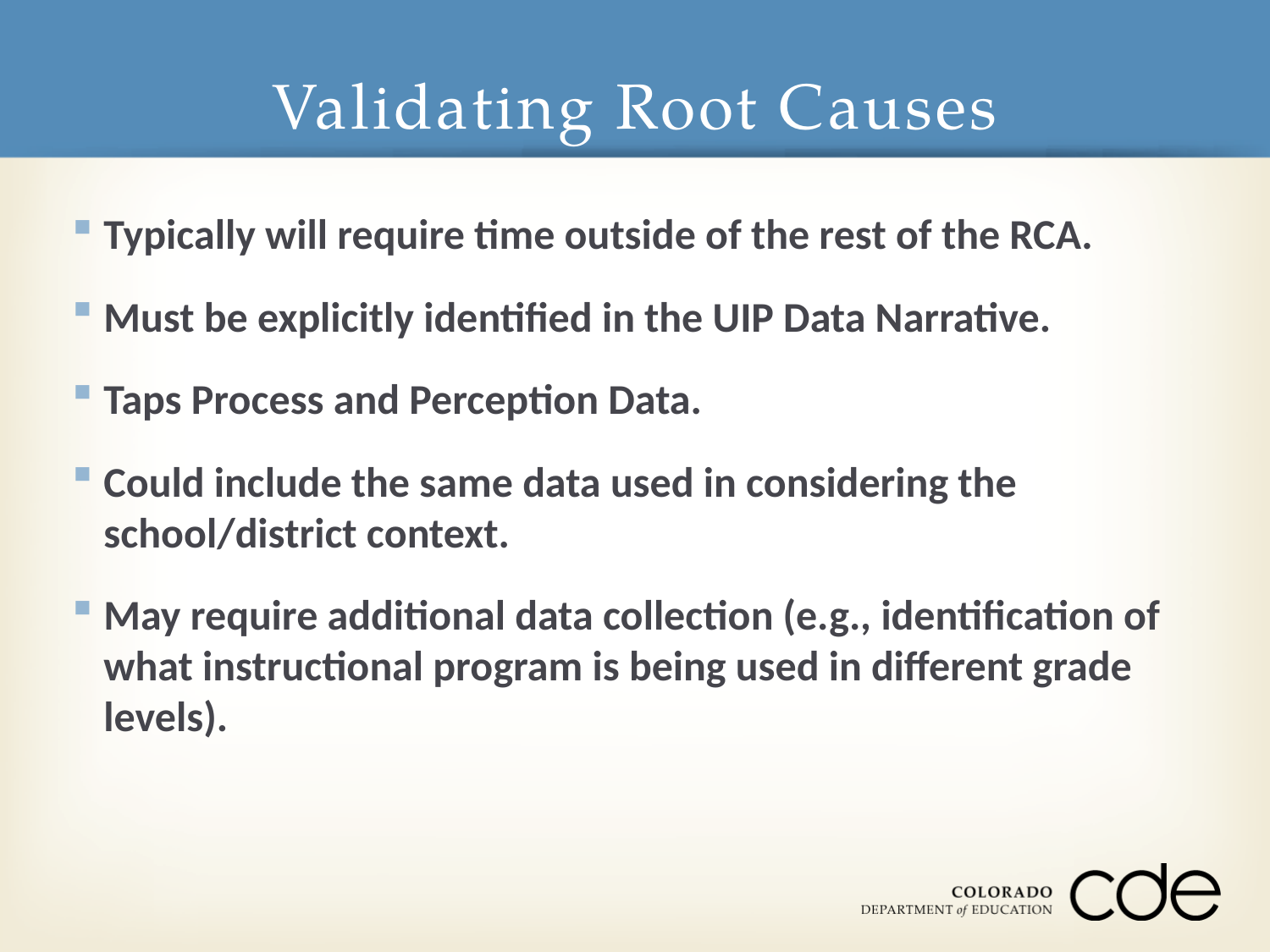

# Validating Root Causes
Typically will require time outside of the rest of the RCA.
Must be explicitly identified in the UIP Data Narrative.
Taps Process and Perception Data.
Could include the same data used in considering the school/district context.
May require additional data collection (e.g., identification of what instructional program is being used in different grade levels).